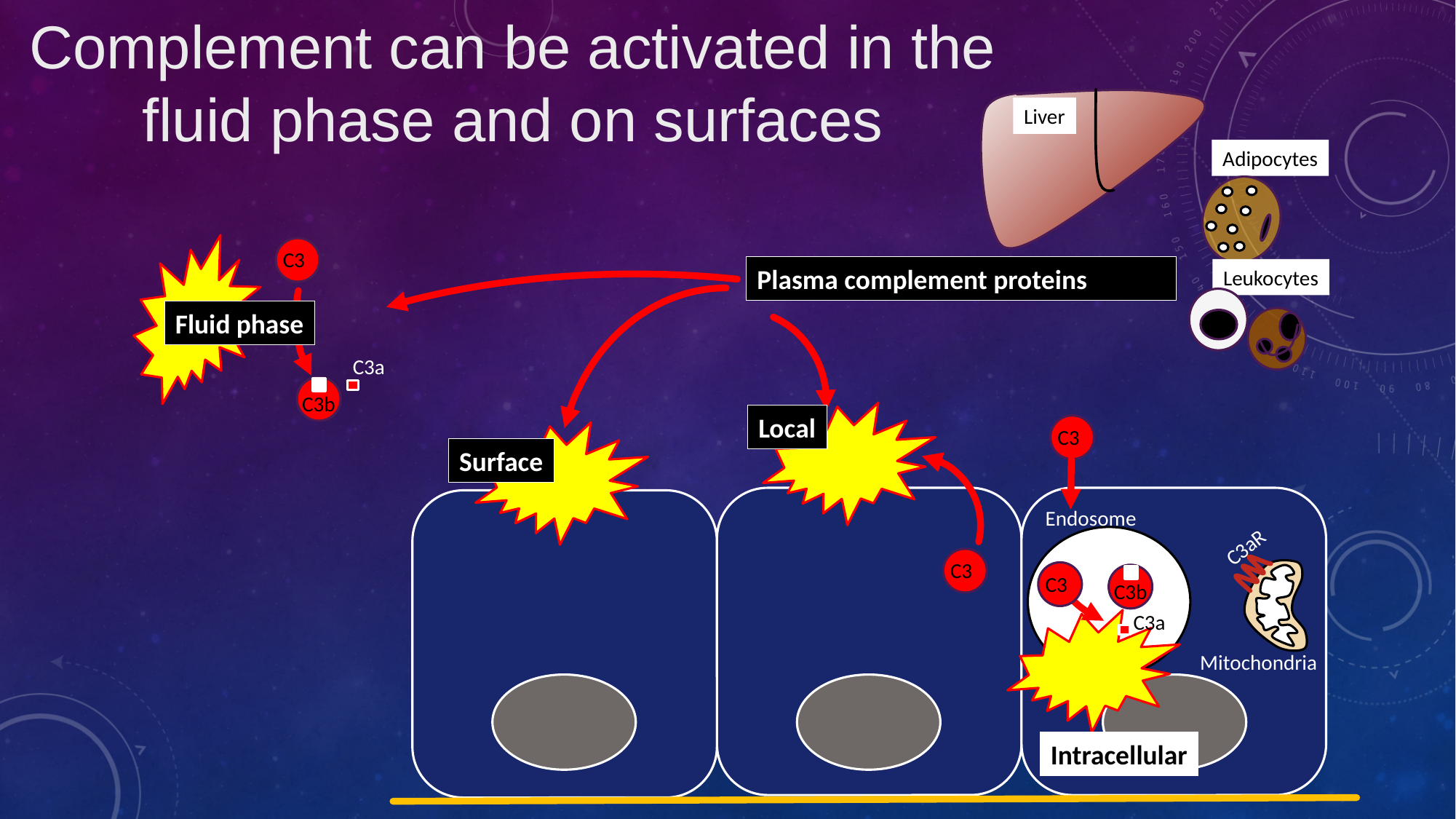

Complement can be activated in the fluid phase and on surfaces

Liver
Adipocytes

C3

C3

Plasma complement proteins
Leukocytes

Fluid phase

C3a

C3b

Local
C3

C3
Surface

Endosome

C3aR
C3

C3

C3

C3

C3b

C3a

Mitochondria

Intracellular